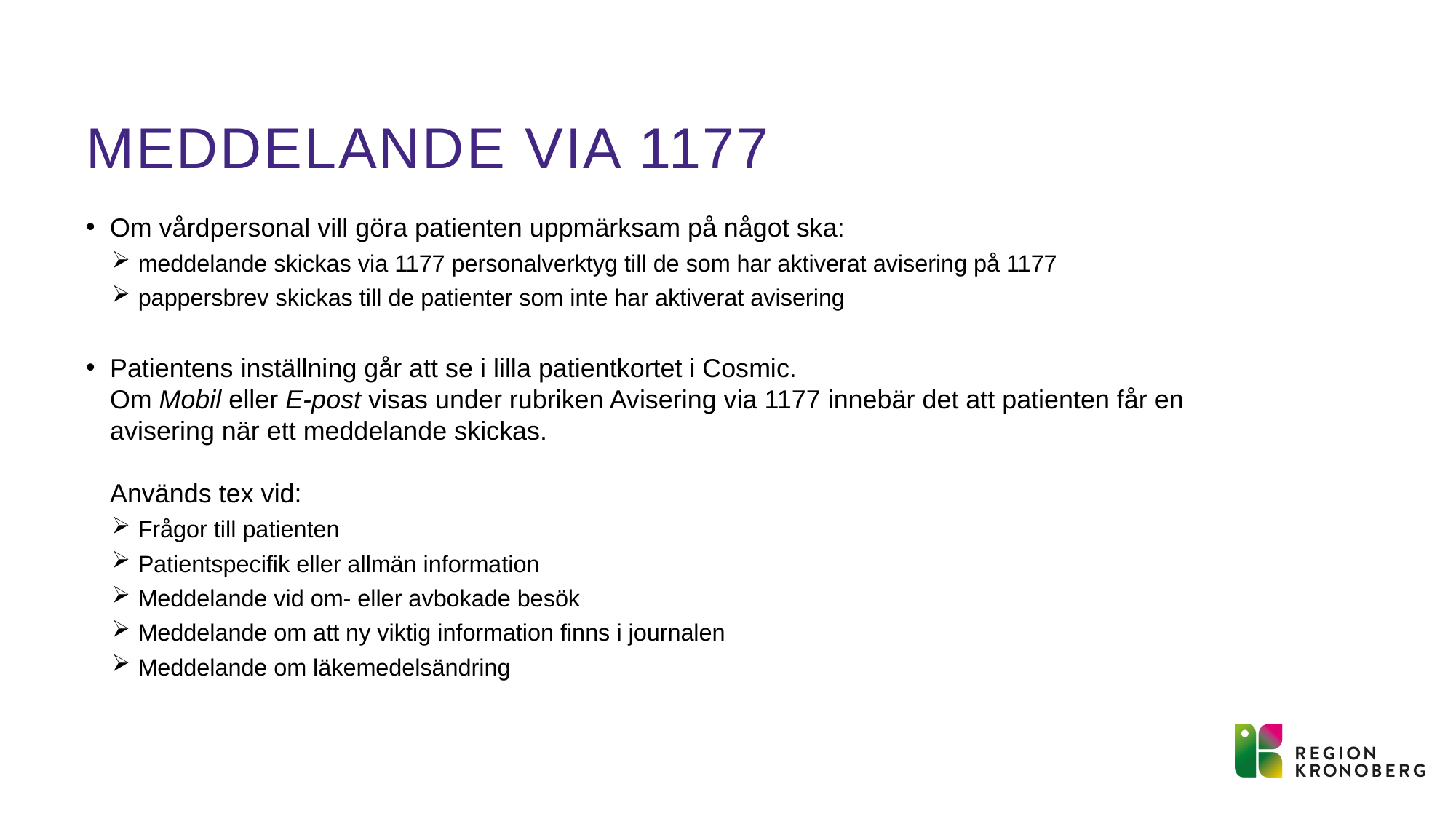

# meddelande via 1177
Om vårdpersonal vill göra patienten uppmärksam på något ska:
meddelande skickas via 1177 personalverktyg till de som har aktiverat avisering på 1177
pappersbrev skickas till de patienter som inte har aktiverat avisering
Patientens inställning går att se i lilla patientkortet i Cosmic.
Om Mobil eller E-post visas under rubriken Avisering via 1177 innebär det att patienten får en avisering när ett meddelande skickas.
Används tex vid:
Frågor till patienten
Patientspecifik eller allmän information
Meddelande vid om- eller avbokade besök
Meddelande om att ny viktig information finns i journalen
Meddelande om läkemedelsändring